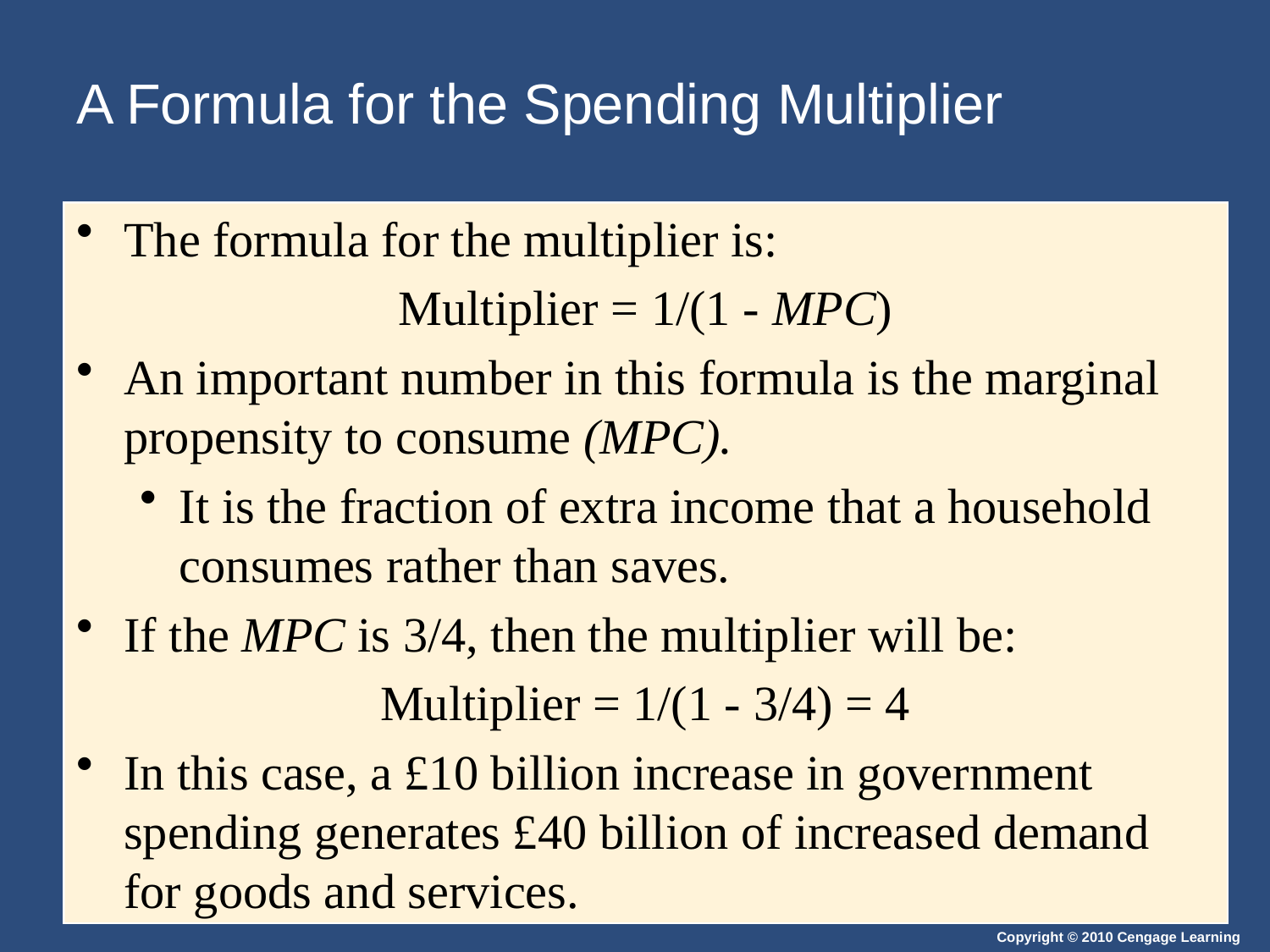

# A Formula for the Spending Multiplier
The formula for the multiplier is:
Multiplier = 1/(1 - MPC)
An important number in this formula is the marginal propensity to consume (MPC).
It is the fraction of extra income that a household consumes rather than saves.
If the MPC is 3/4, then the multiplier will be:
Multiplier = 1/(1 - 3/4) = 4
In this case, a £10 billion increase in government spending generates £40 billion of increased demand for goods and services.